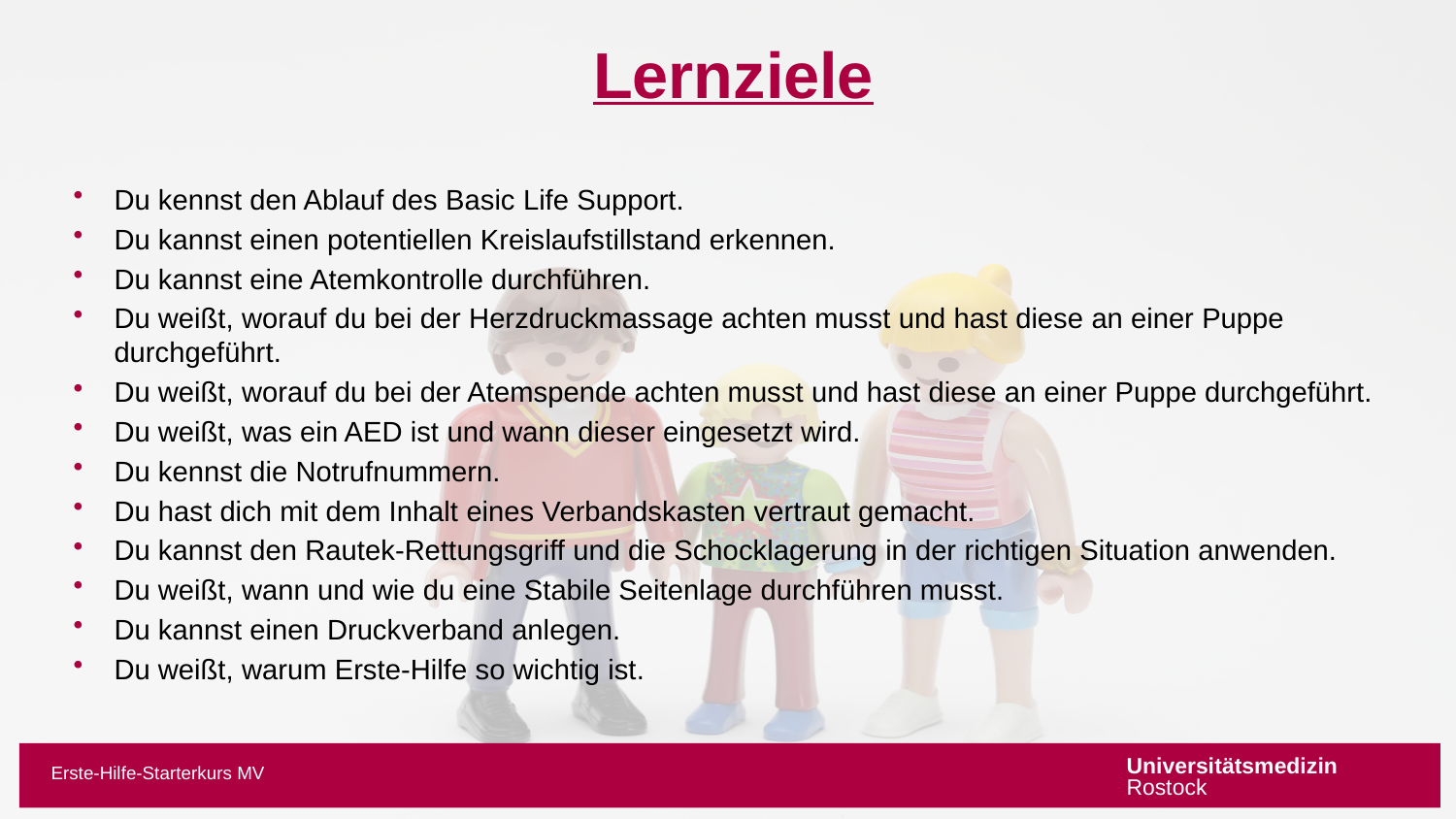

Lernziele

Du kennst den Ablauf des Basic Life Support.
Du kannst einen potentiellen Kreislaufstillstand erkennen.
Du kannst eine Atemkontrolle durchführen.
Du weißt, worauf du bei der Herzdruckmassage achten musst und hast diese an einer Puppe durchgeführt.
Du weißt, worauf du bei der Atemspende achten musst und hast diese an einer Puppe durchgeführt.
Du weißt, was ein AED ist und wann dieser eingesetzt wird.
Du kennst die Notrufnummern.
Du hast dich mit dem Inhalt eines Verbandskasten vertraut gemacht.
Du kannst den Rautek-Rettungsgriff und die Schocklagerung in der richtigen Situation anwenden.
Du weißt, wann und wie du eine Stabile Seitenlage durchführen musst.
Du kannst einen Druckverband anlegen.
Du weißt, warum Erste-Hilfe so wichtig ist.

Erste-Hilfe-Starterkurs MV